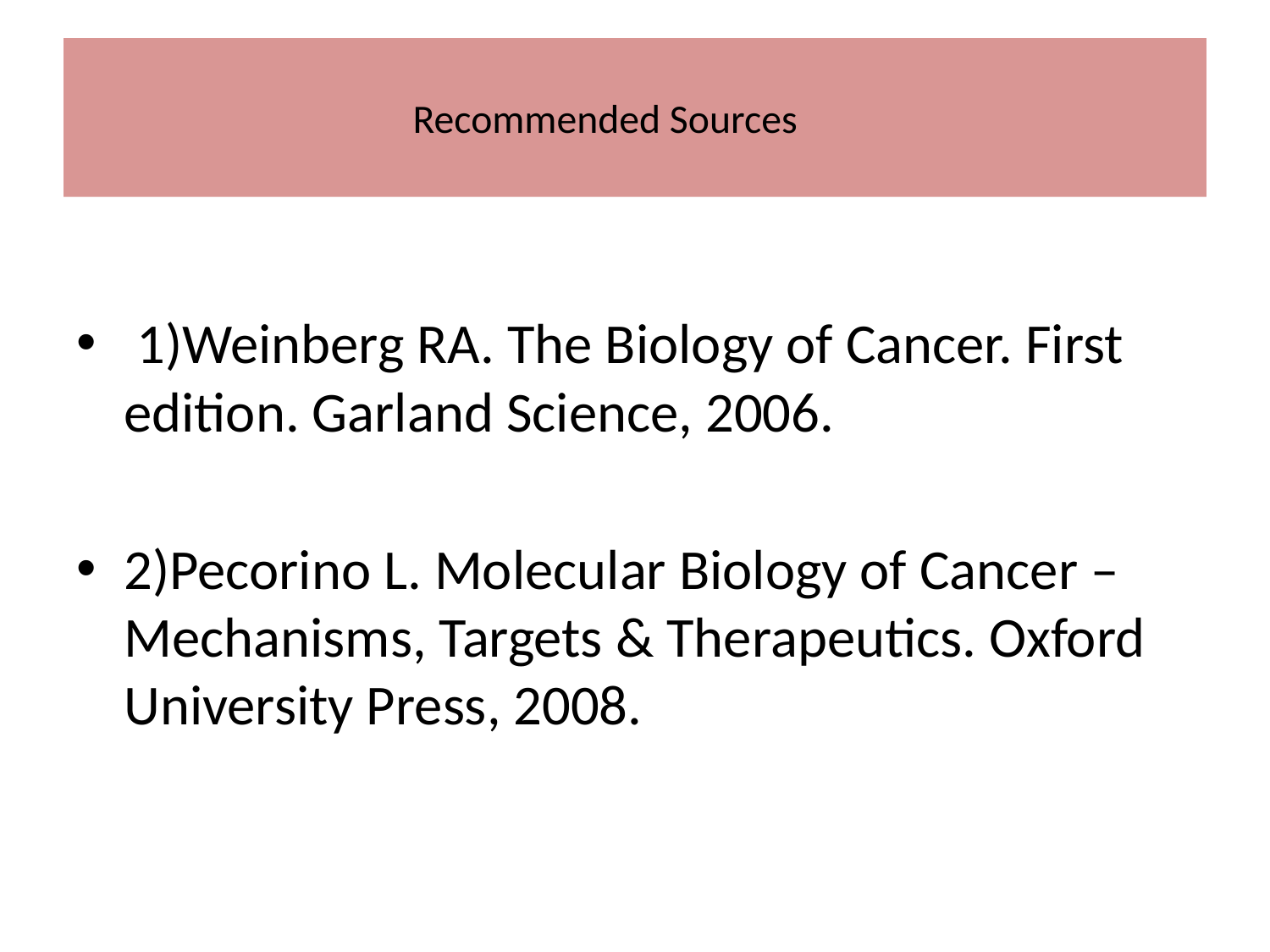

# Recommended Sources

 1)Weinberg RA. The Biology of Cancer. First edition. Garland Science, 2006.

2)Pecorino L. Molecular Biology of Cancer – Mechanisms, Targets & Therapeutics. Oxford University Press, 2008.